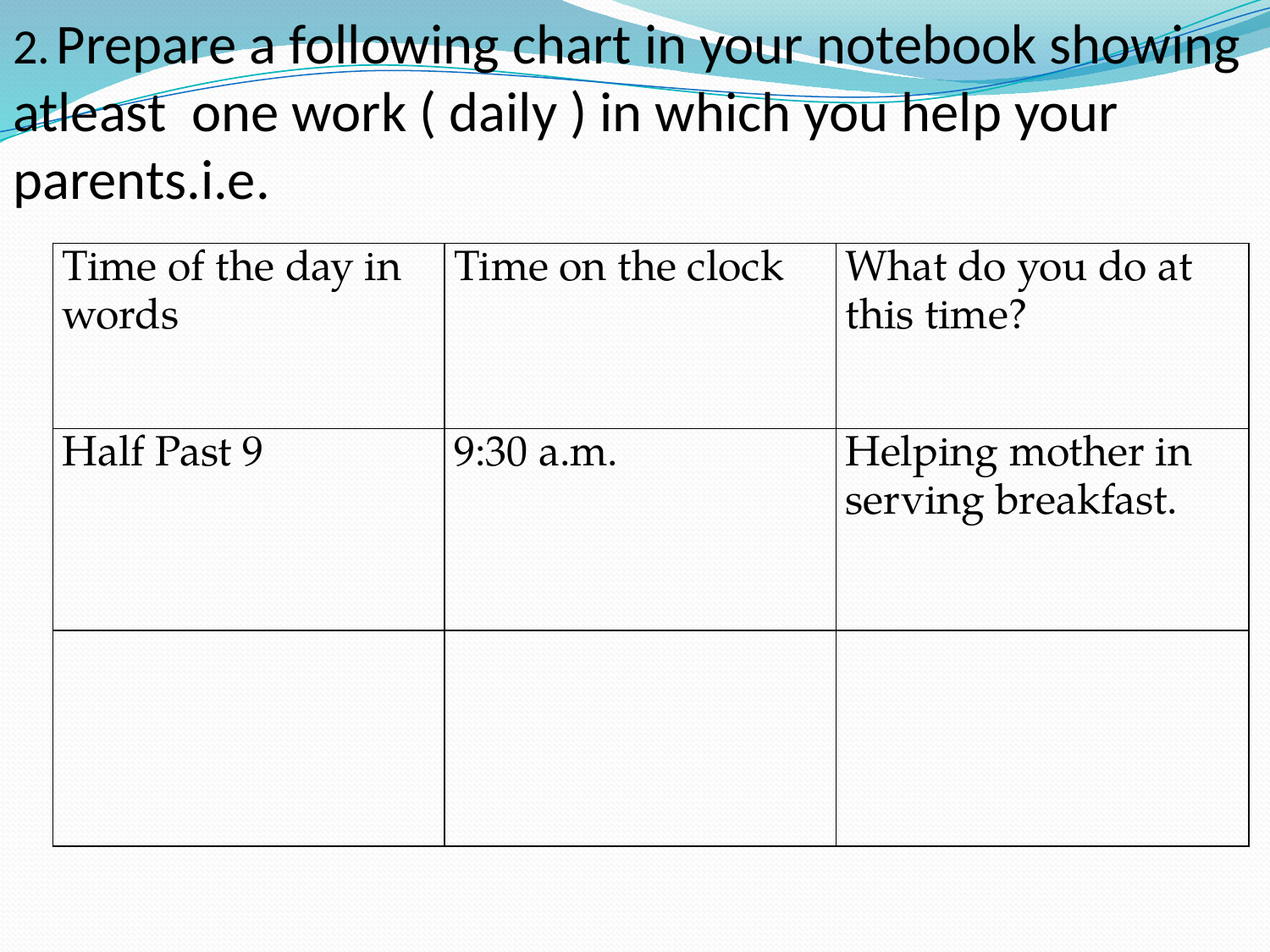

2. Prepare a following chart in your notebook showing  atleast  one work ( daily ) in which you help your parents.i.e.

| Time of the day in words | Time on the clock | What do you do at this time? |
| --- | --- | --- |
| Half Past 9 | 9:30 a.m. | Helping mother in serving breakfast. |
|  |  |  |